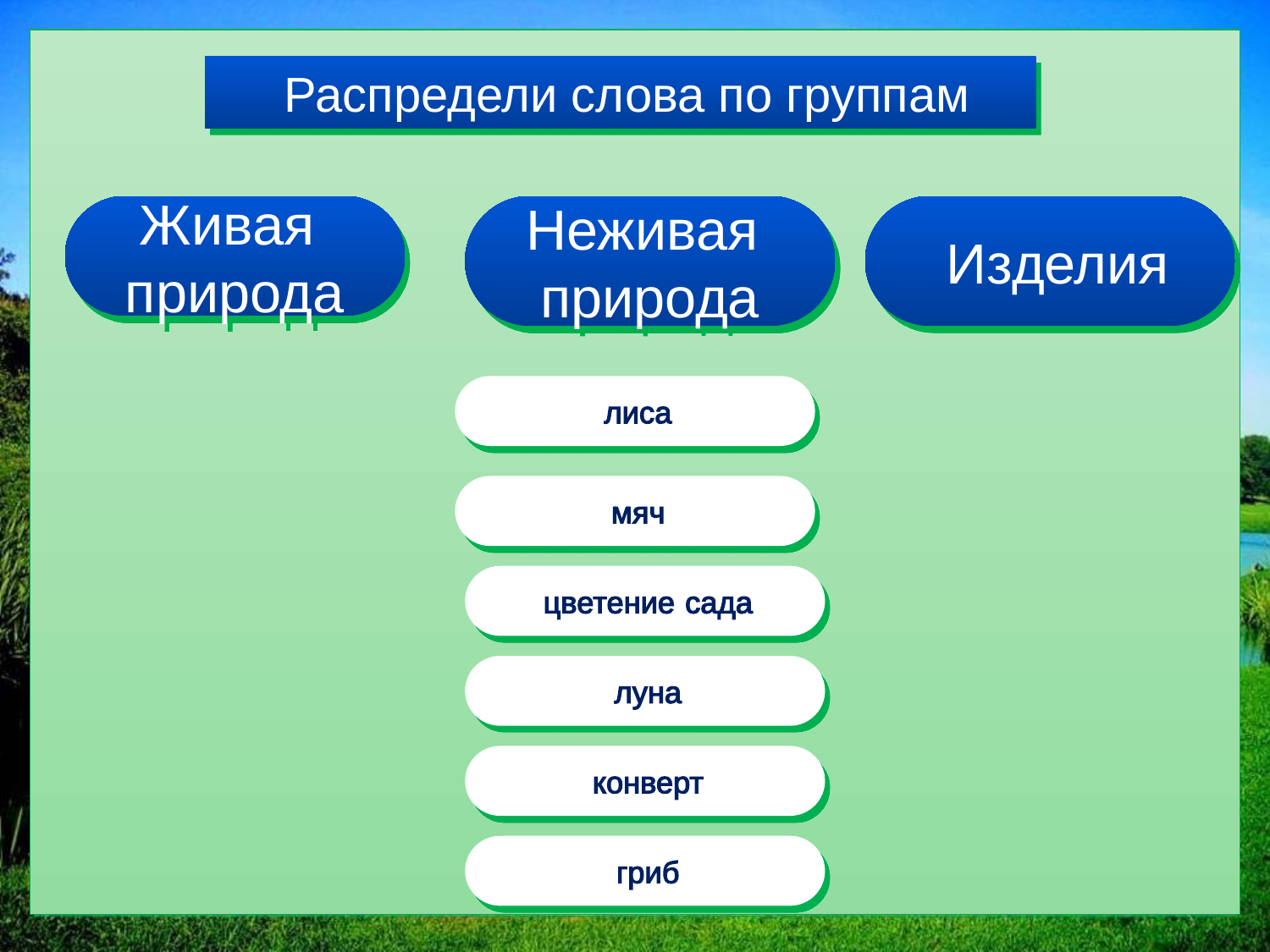

# Распредели слова по группам
Живая
природа
Неживая
природа
 Изделия
 лиса
 мяч
 цветение сада
 луна
 конверт
 гриб